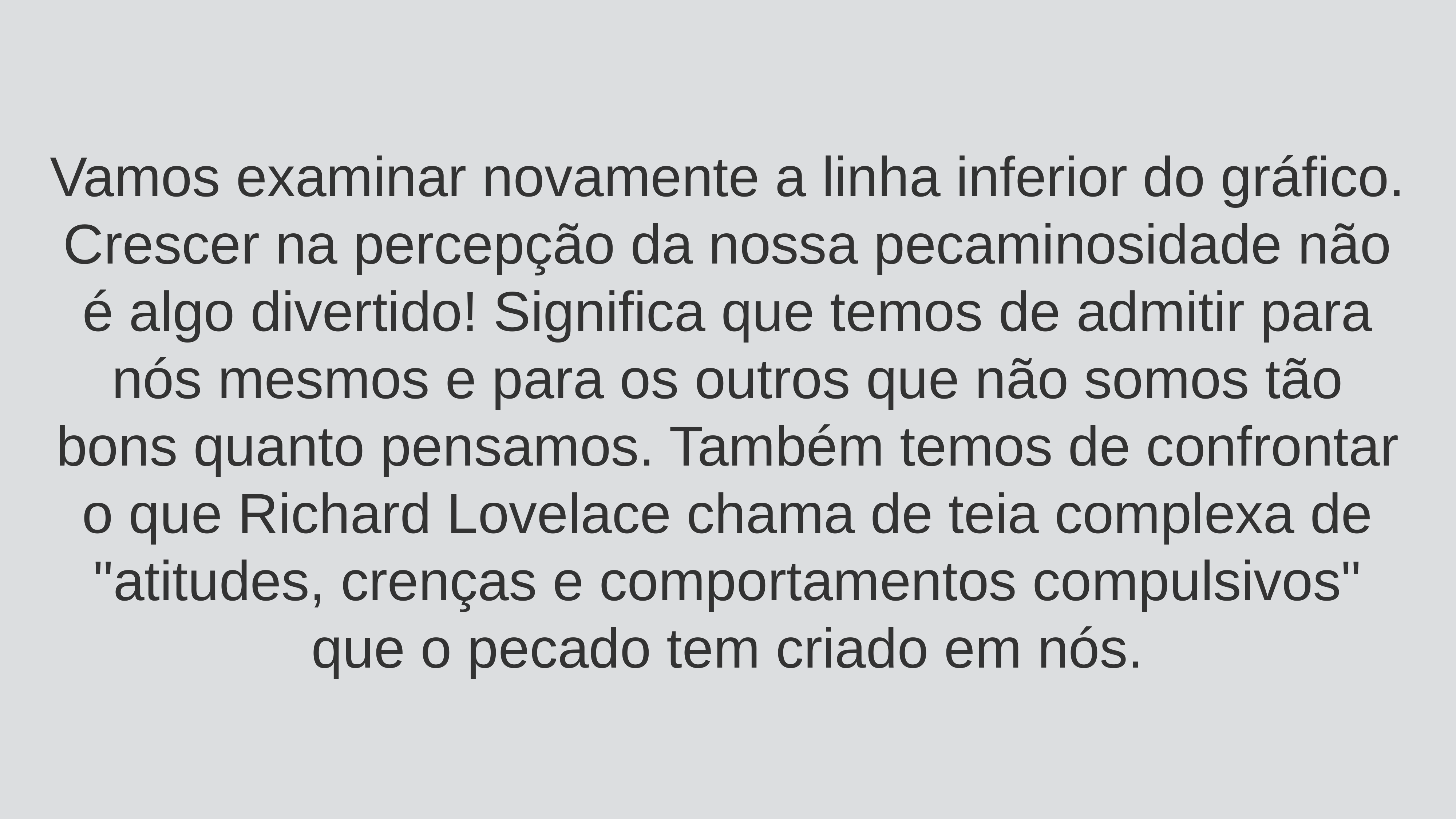

Vamos examinar novamente a linha inferior do gráfico. Crescer na percepção da nossa pecaminosidade não é algo divertido! Significa que temos de admitir para nós mesmos e para os outros que não somos tão bons quanto pensamos. Também temos de confrontar o que Richard Lovelace chama de teia complexa de "atitudes, crenças e comportamentos compulsivos" que o pecado tem criado em nós.